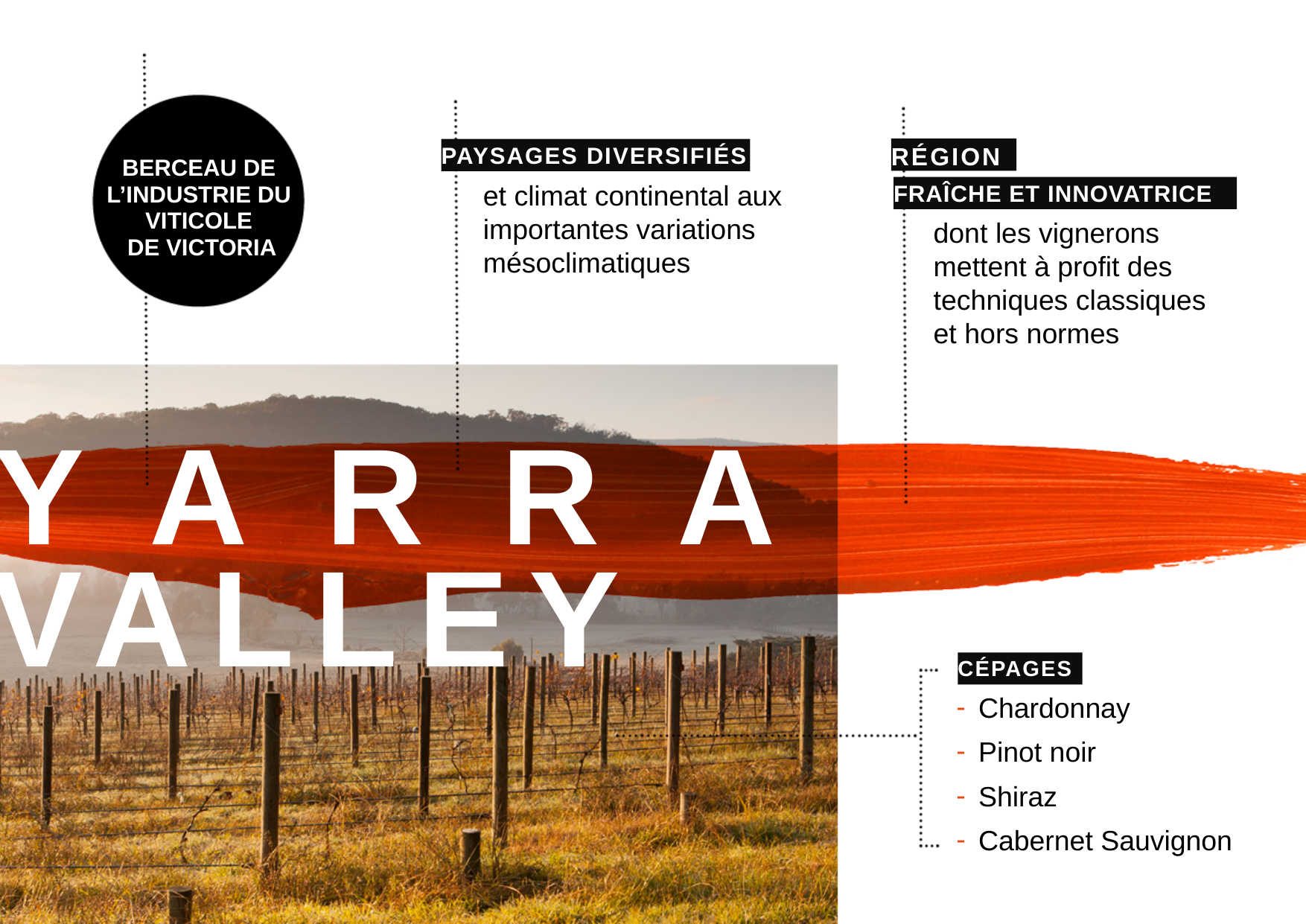

RÉGION
PAYSAGES DIVERSIFIÉS
BERCEAU DE L’INDUSTRIE DU VITICOLE
 DE VICTORIA
et climat continental aux importantes variations mésoclimatiques
FRAÎCHE ET INNOVATRICE
dont les vignerons mettent à profit des techniques classiques et hors normes
YARRA
VALLEY
CÉPAGES
Chardonnay
Pinot noir
Shiraz
Cabernet Sauvignon